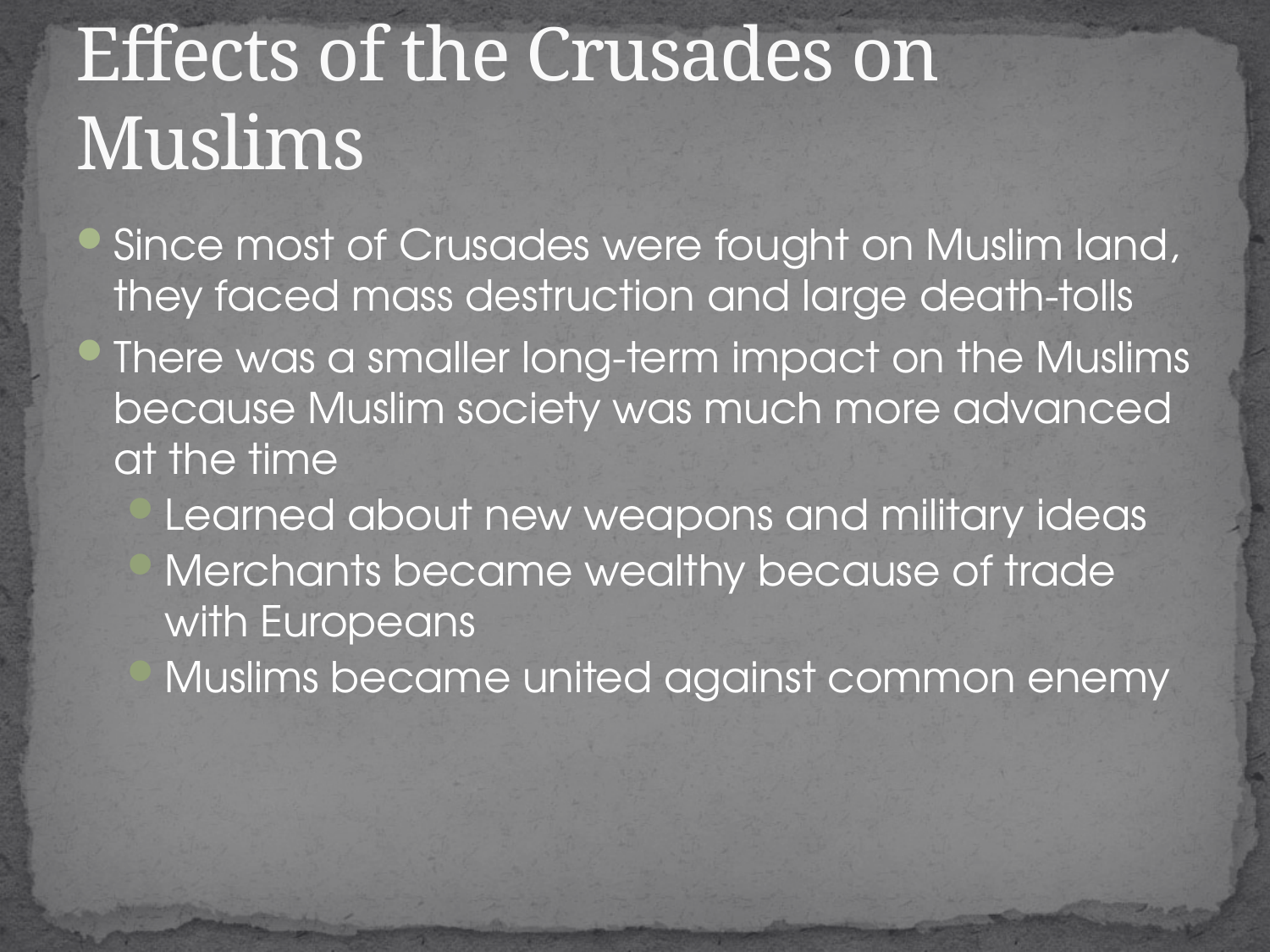

# Effects of the Crusades on Muslims
Since most of Crusades were fought on Muslim land, they faced mass destruction and large death-tolls
There was a smaller long-term impact on the Muslims because Muslim society was much more advanced at the time
Learned about new weapons and military ideas
Merchants became wealthy because of trade with Europeans
Muslims became united against common enemy